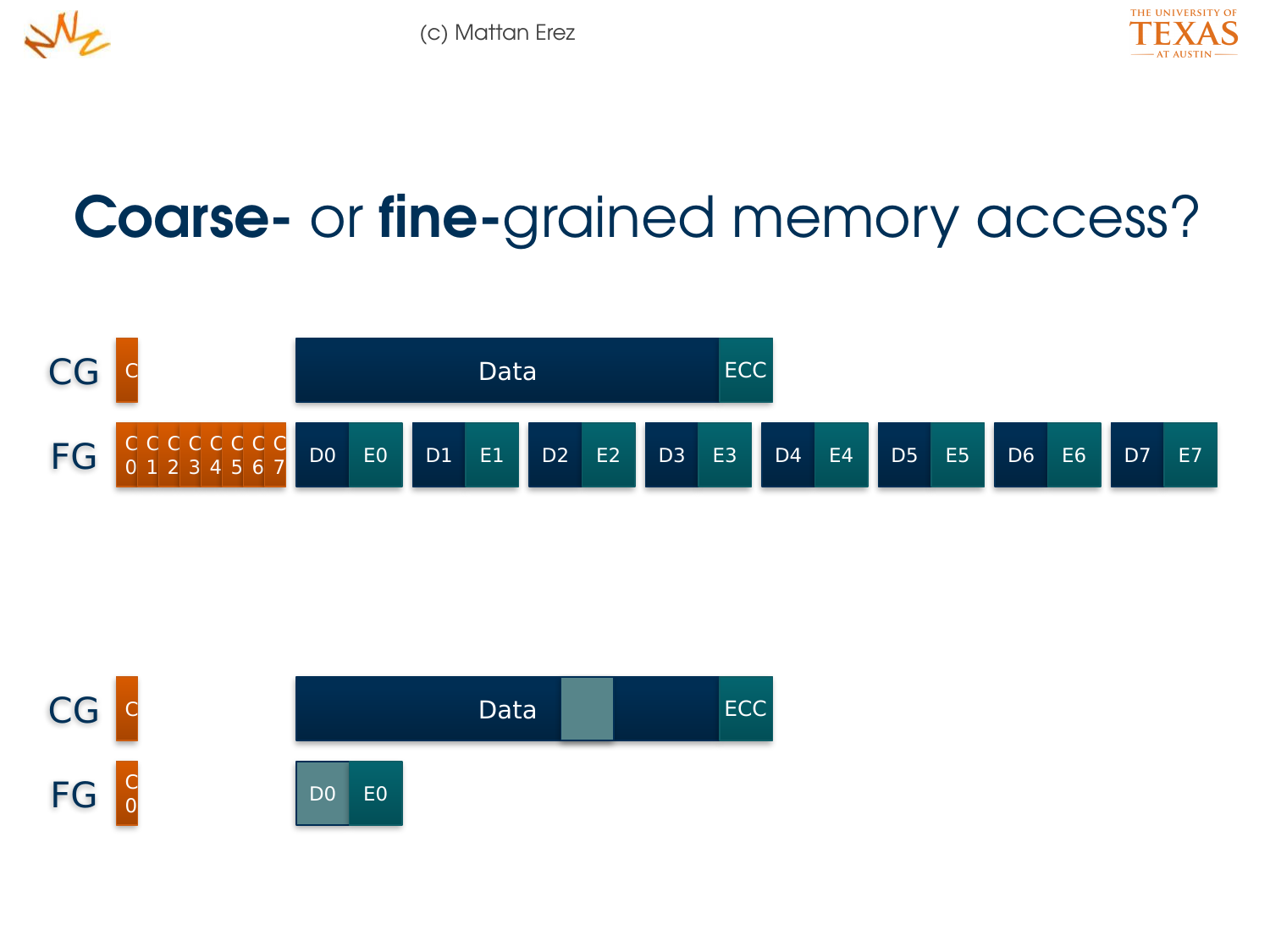

(c) Mattan Erez
Coarse- or fine-grained memory access?

CG
C
Data

ECC
FG
C0
C1
C2
C3
C4
C5
C6
C7
D0
E0
D1
E1
D2
E2
D3
E3
D4
E4
D5
E5
D6
E6
D7
E7
CG
C
Data

ECC
FG
C0
D0
E0